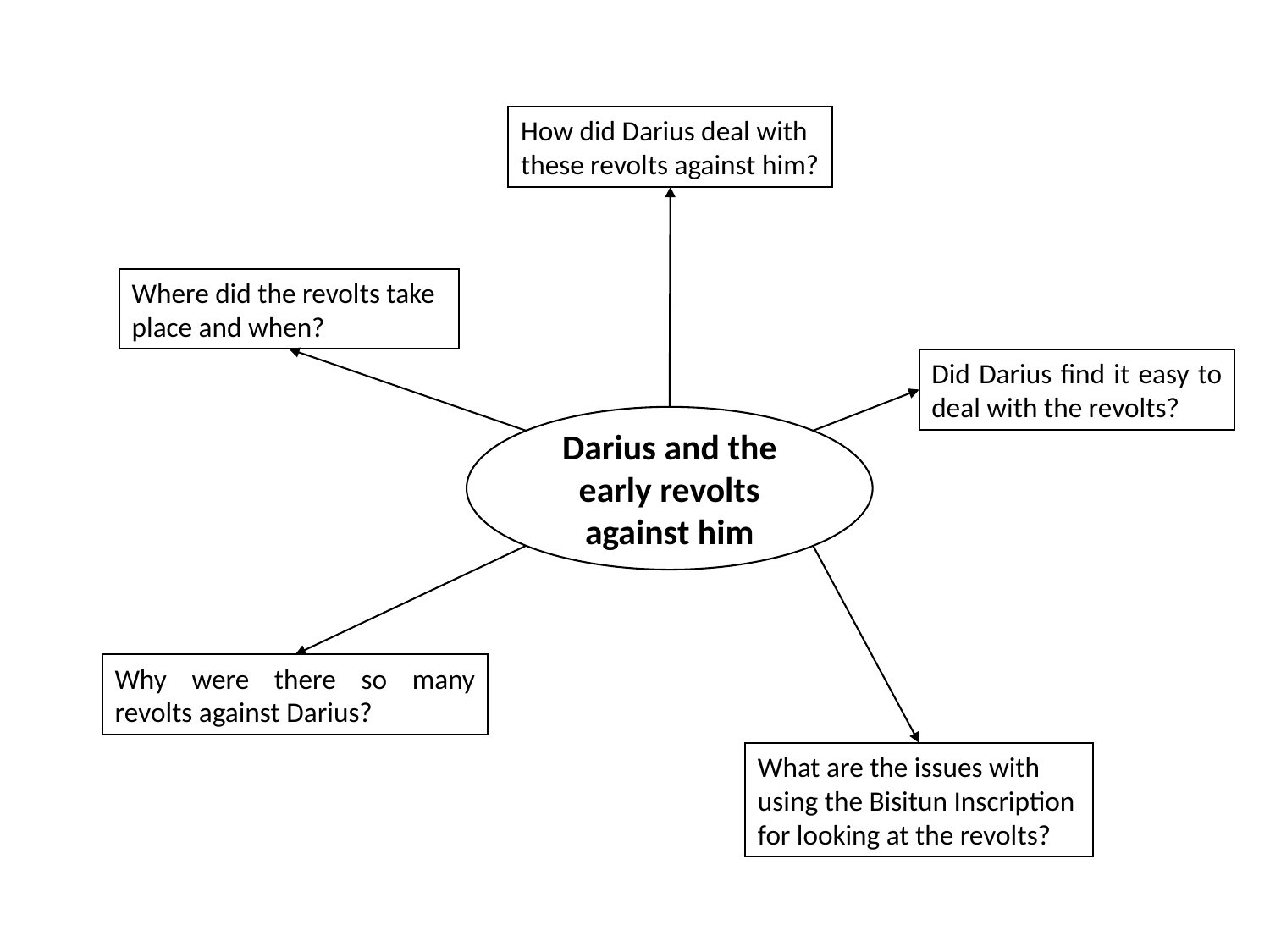

How did Darius deal with these revolts against him?
Where did the revolts take place and when?
Did Darius find it easy to deal with the revolts?
Darius and the early revolts against him
Why were there so many revolts against Darius?
What are the issues with using the Bisitun Inscription for looking at the revolts?